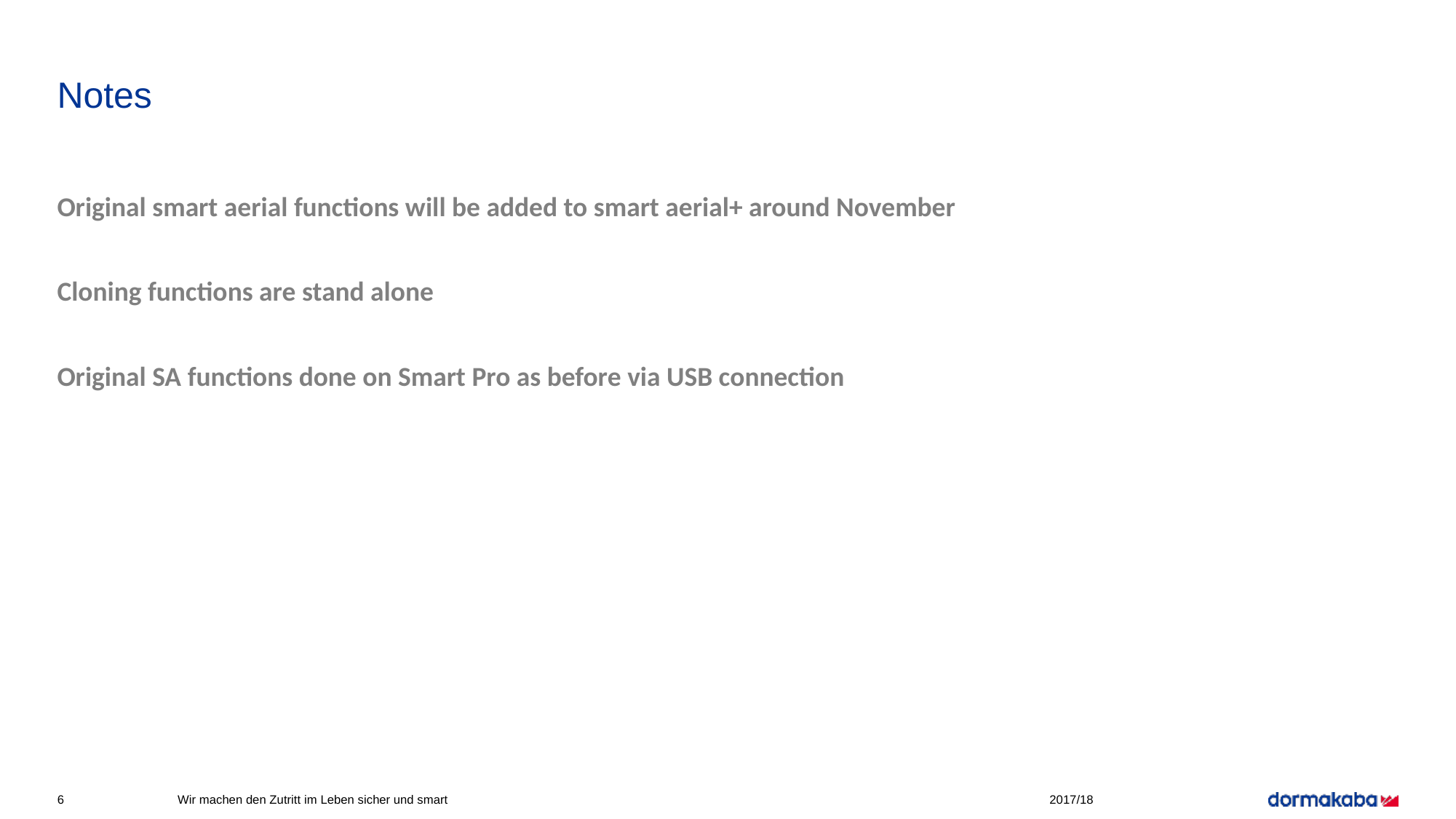

# Notes
Original smart aerial functions will be added to smart aerial+ around November

Cloning functions are stand alone

Original SA functions done on Smart Pro as before via USB connection

6
Wir machen den Zutritt im Leben sicher und smart
2017/18